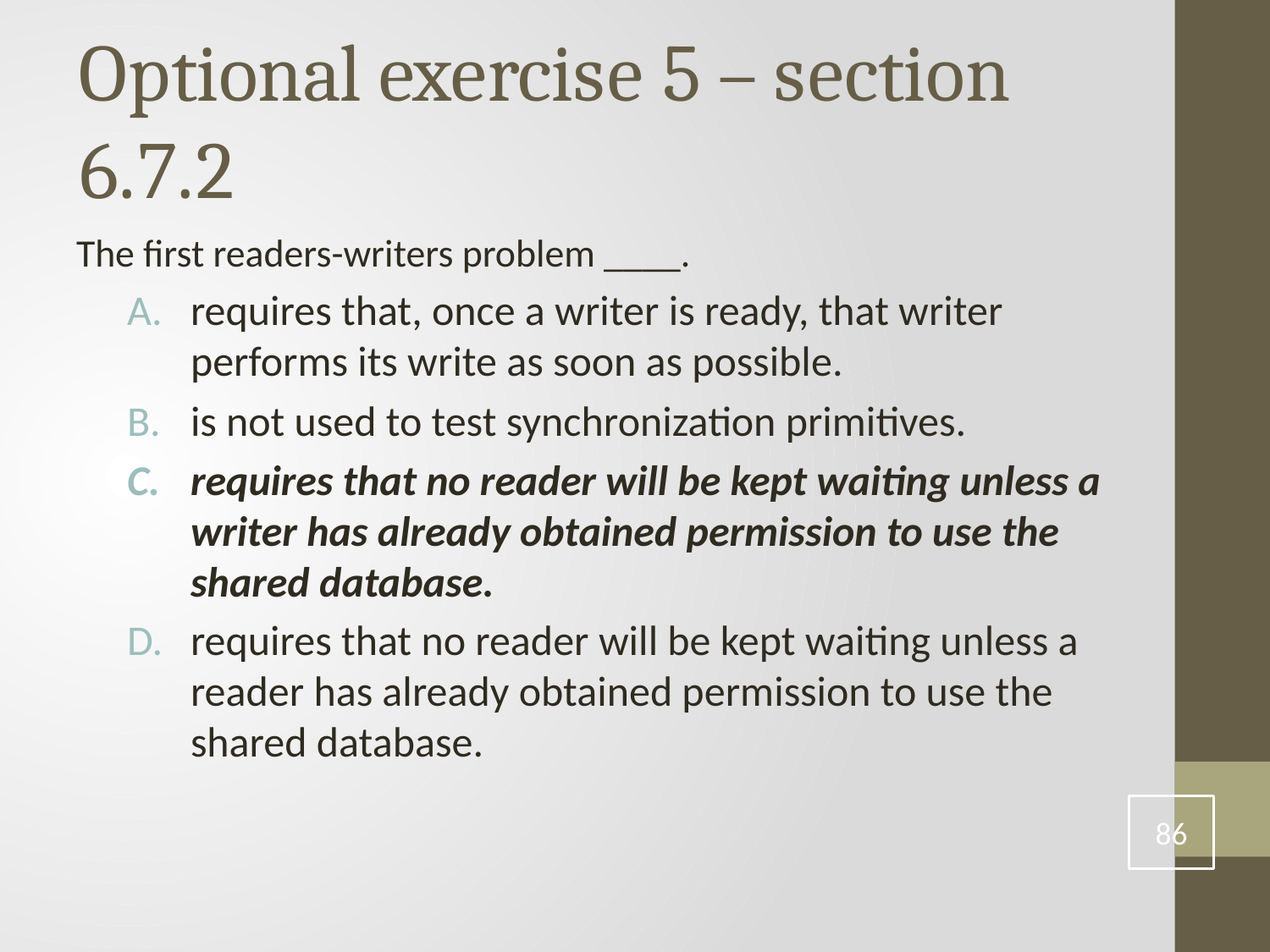

# Optional exercise 5 – section 6.7.2
The first readers-writers problem ____.
requires that, once a writer is ready, that writer performs its write as soon as possible.
is not used to test synchronization primitives.
requires that no reader will be kept waiting unless a writer has already obtained permission to use the shared database.
requires that no reader will be kept waiting unless a reader has already obtained permission to use the shared database.

86